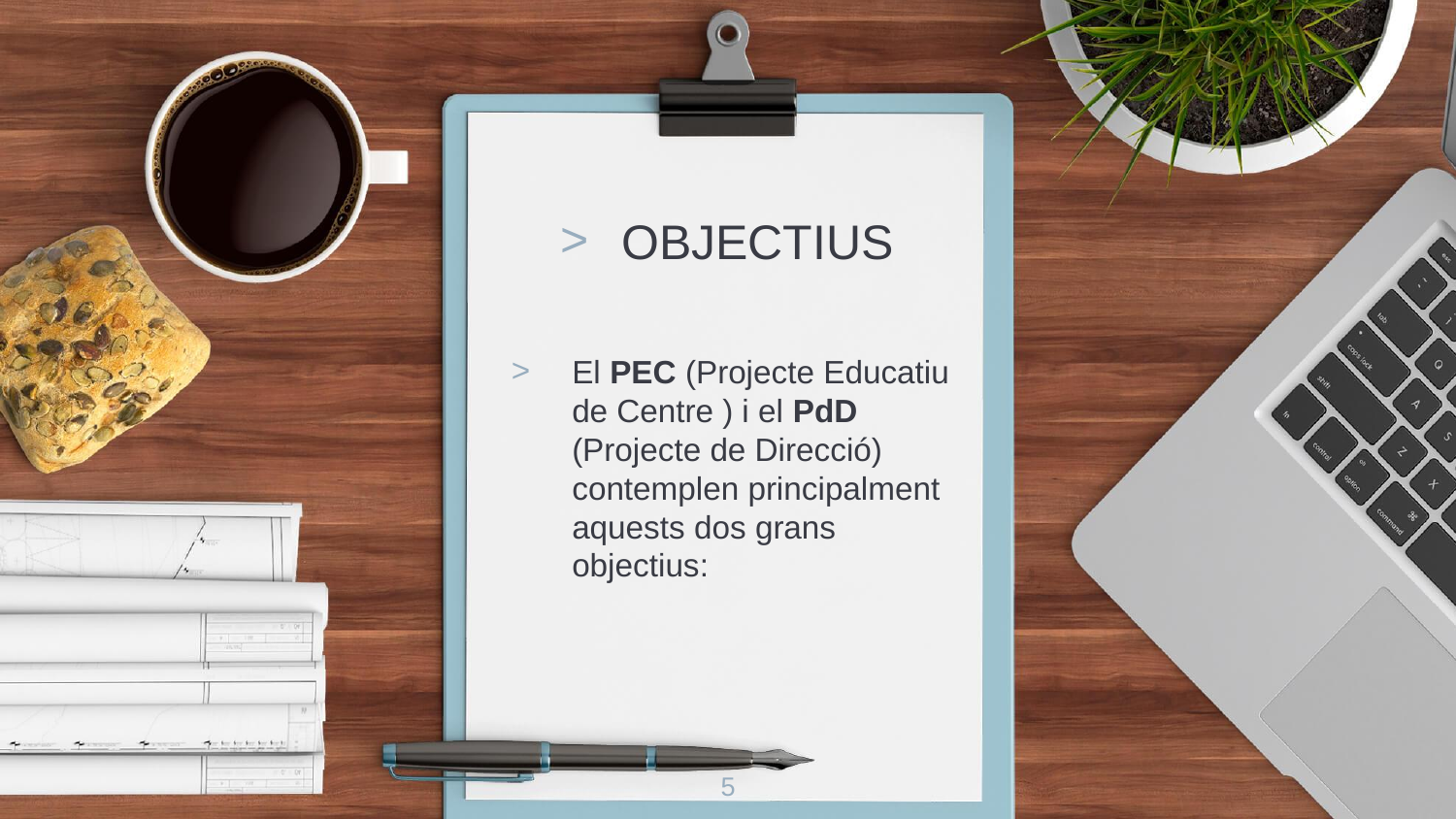

OBJECTIUS

El PEC (Projecte Educatiu de Centre ) i el PdD  (Projecte de Direcció) contemplen principalment aquests dos grans objectius:

5